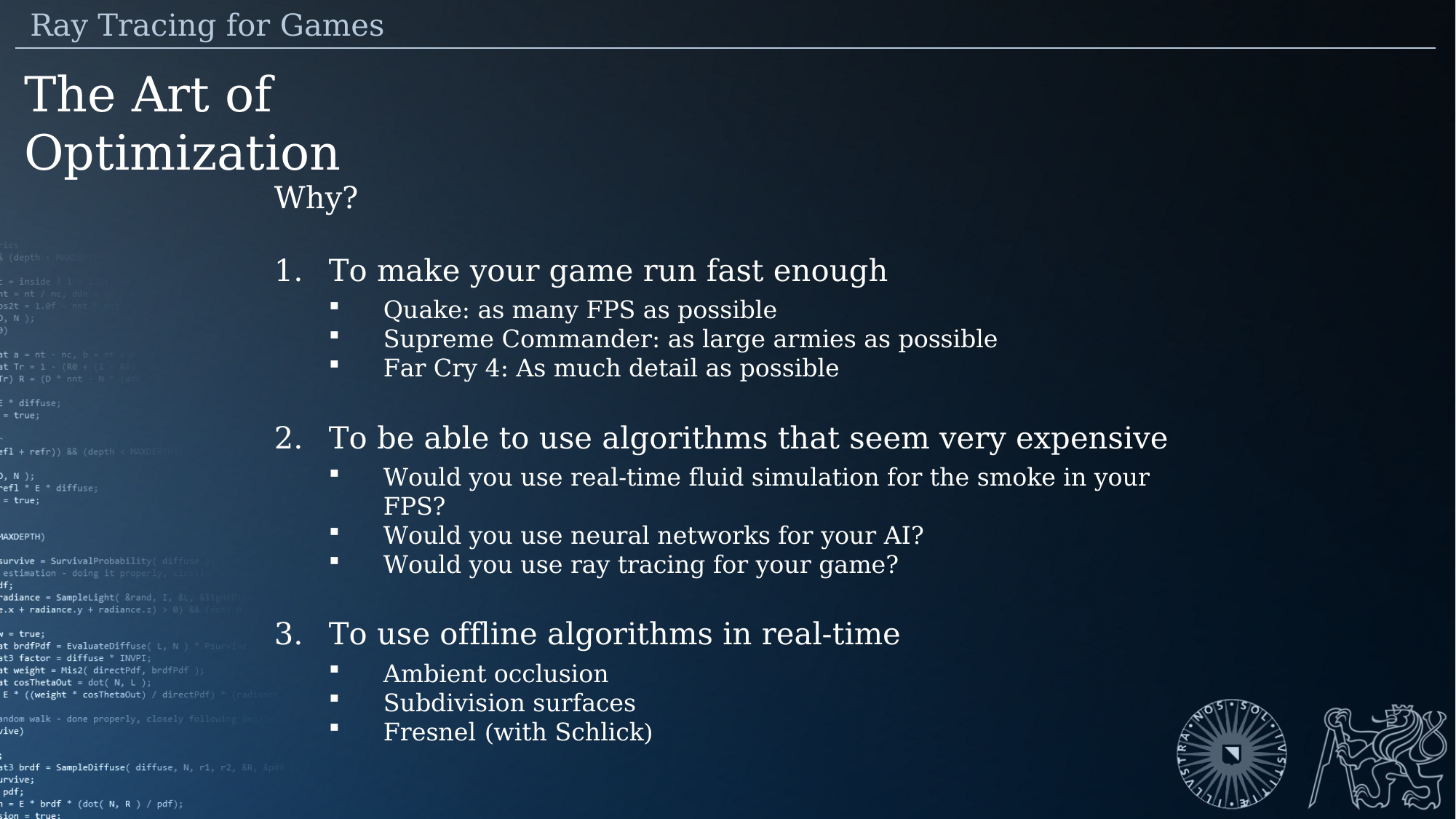

Ray Tracing for Games
The Art of Optimization
Why?

To make your game run fast enough

Quake: as many FPS as possible
Supreme Commander: as large armies as possible
Far Cry 4: As much detail as possible

To be able to use algorithms that seem very expensive

Would you use real-time fluid simulation for the smoke in your FPS?
Would you use neural networks for your AI?
Would you use ray tracing for your game?

To use offline algorithms in real-time

Ambient occlusion
Subdivision surfaces
Fresnel (with Schlick)